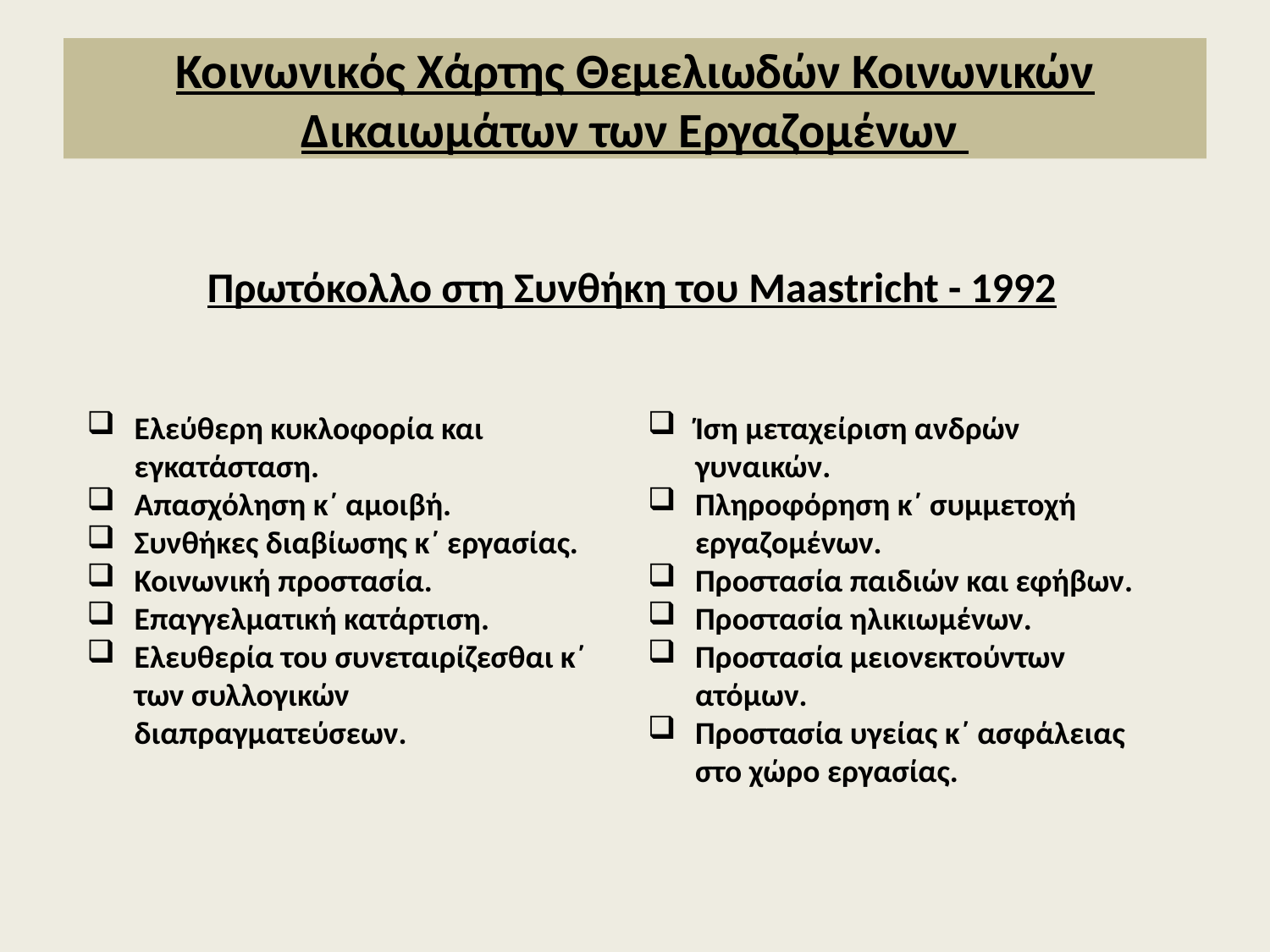

# Κοινωνικός Χάρτης Θεμελιωδών Κοινωνικών Δικαιωμάτων των Εργαζομένων
	 Πρωτόκολλο στη Συνθήκη του Maastricht - 1992
Ελεύθερη κυκλοφορία και εγκατάσταση.
Απασχόληση κ΄ αμοιβή.
Συνθήκες διαβίωσης κ΄ εργασίας.
Κοινωνική προστασία.
Επαγγελματική κατάρτιση.
Ελευθερία του συνεταιρίζεσθαι κ΄ των συλλογικών διαπραγματεύσεων.

Ίση μεταχείριση ανδρών γυναικών.
Πληροφόρηση κ΄ συμμετοχή εργαζομένων.
Προστασία παιδιών και εφήβων.
Προστασία ηλικιωμένων.
Προστασία μειονεκτούντων ατόμων.
Προστασία υγείας κ΄ ασφάλειας στο χώρο εργασίας.